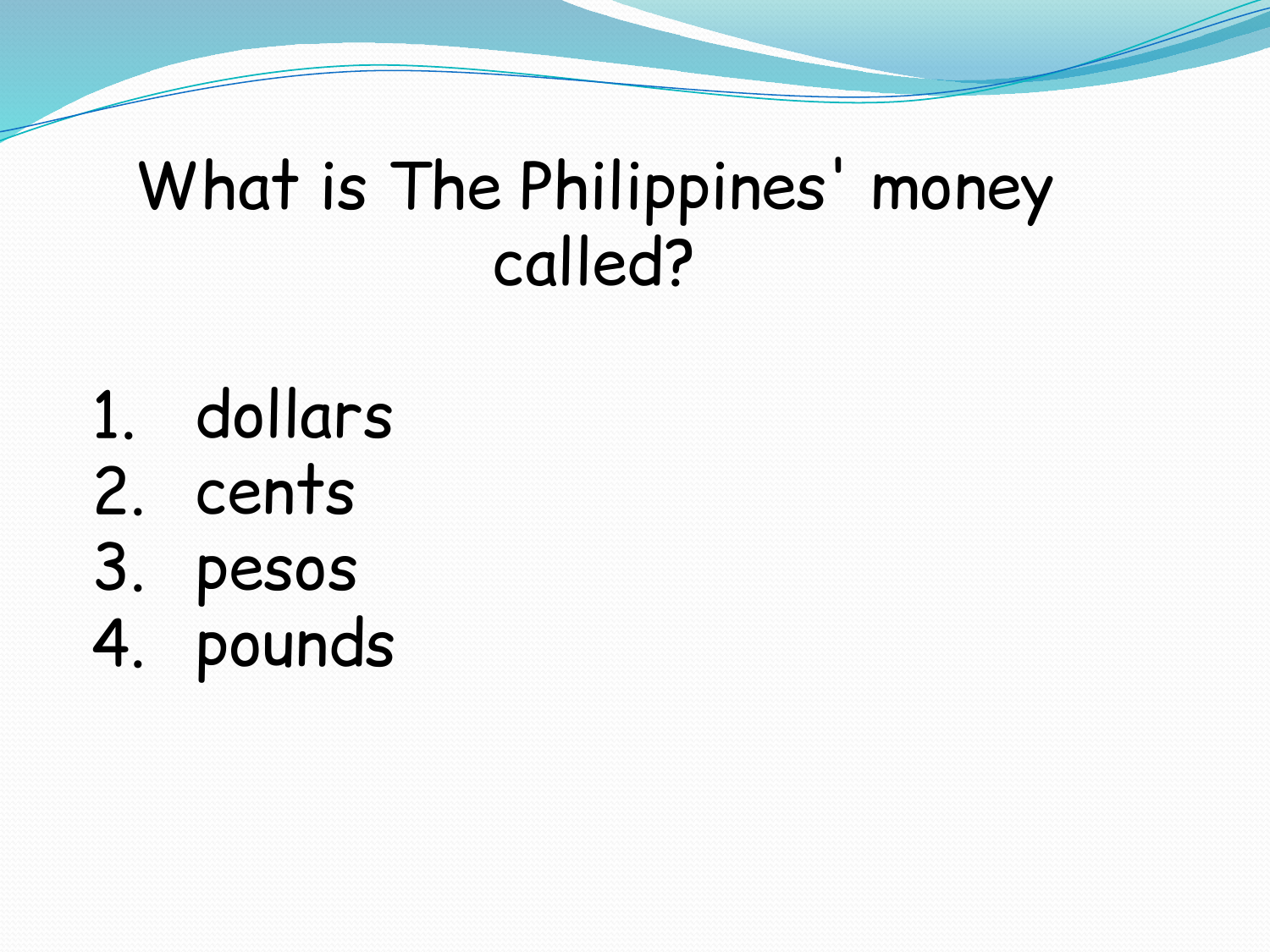

What is The Philippines' money called?

dollars
cents
pesos
pounds